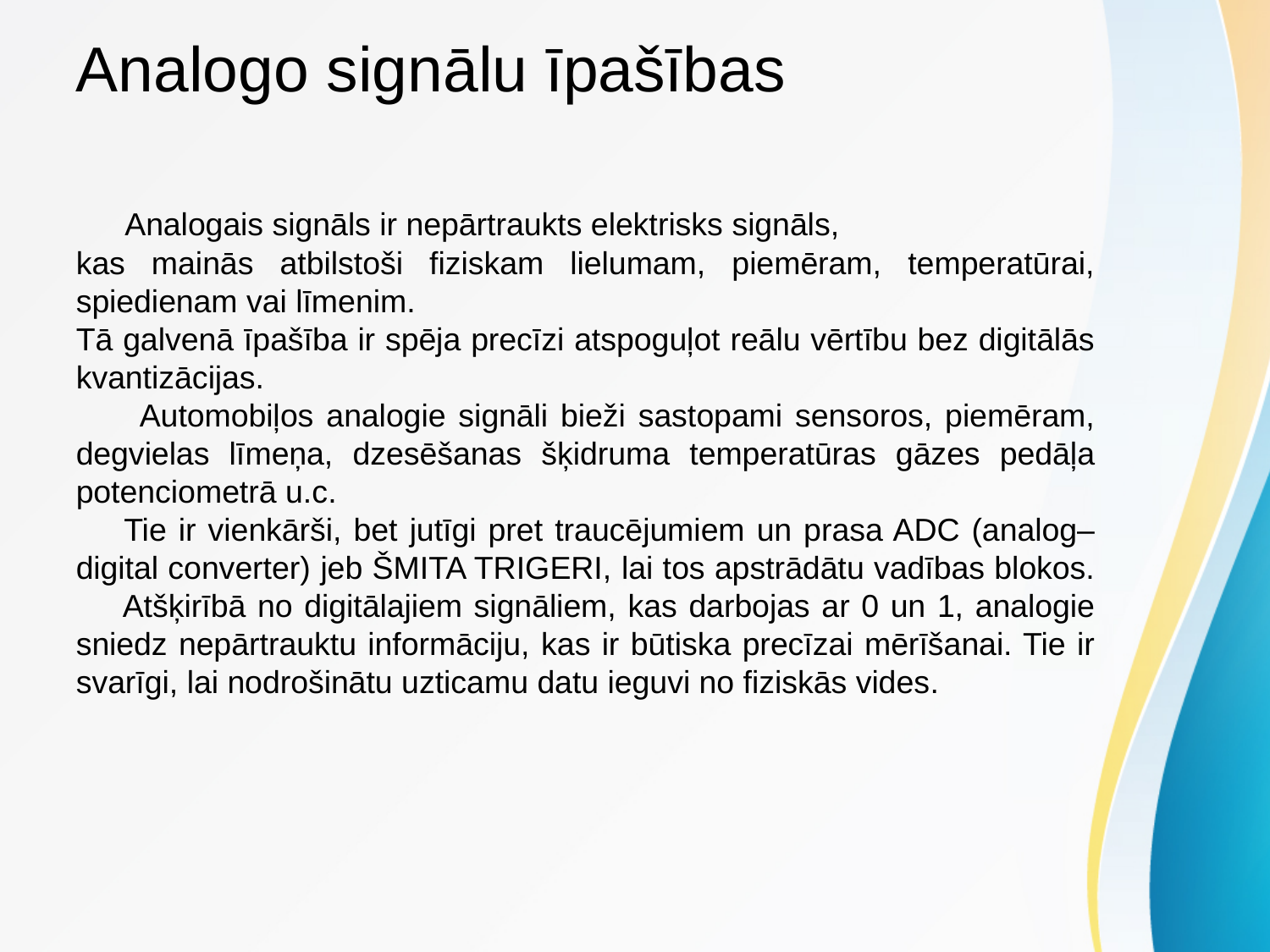

# Analogo signālu īpašības

     Analogais signāls ir nepārtraukts elektrisks signāls,
kas mainās atbilstoši fiziskam lielumam, piemēram, temperatūrai, spiedienam vai līmenim.
Tā galvenā īpašība ir spēja precīzi atspoguļot reālu vērtību bez digitālās kvantizācijas.
     Automobiļos analogie signāli bieži sastopami sensoros, piemēram, degvielas līmeņa, dzesēšanas šķidruma temperatūras gāzes pedāļa potenciometrā u.c.
    Tie ir vienkārši, bet jutīgi pret traucējumiem un prasa ADC (analog–digital converter) jeb ŠMITA TRIGERI, lai tos apstrādātu vadības blokos.
    Atšķirībā no digitālajiem signāliem, kas darbojas ar 0 un 1, analogie sniedz nepārtrauktu informāciju, kas ir būtiska precīzai mērīšanai. Tie ir svarīgi, lai nodrošinātu uzticamu datu ieguvi no fiziskās vides.